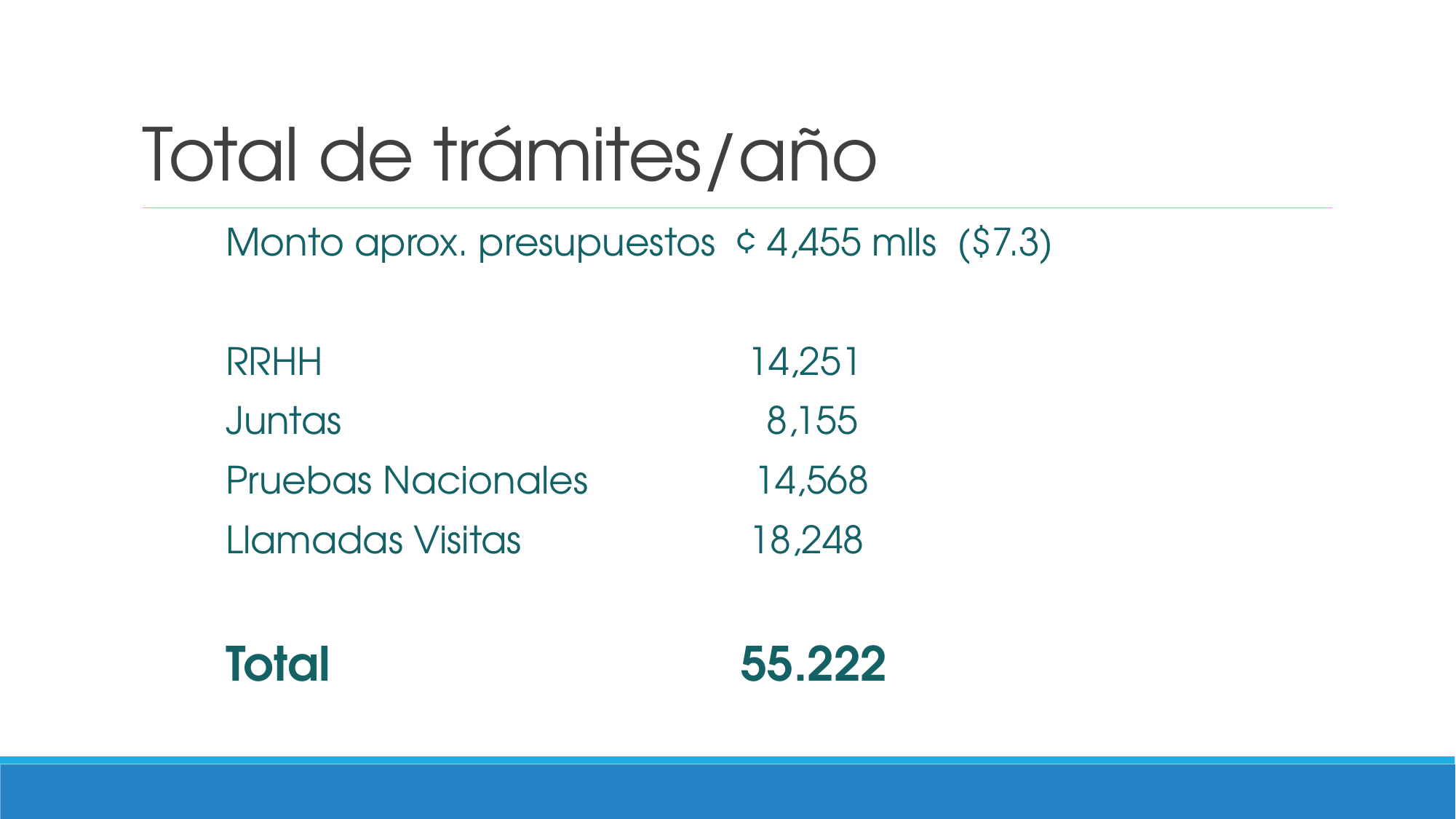

# Total de trámites/año
Monto aprox. presupuestos  ¢ 4,455 mlls  ($7.3)

RRHH                                         14,251
Juntas                                         8,155
Pruebas Nacionales                14,568
Llamadas Visitas                      18,248

Total                               55.222